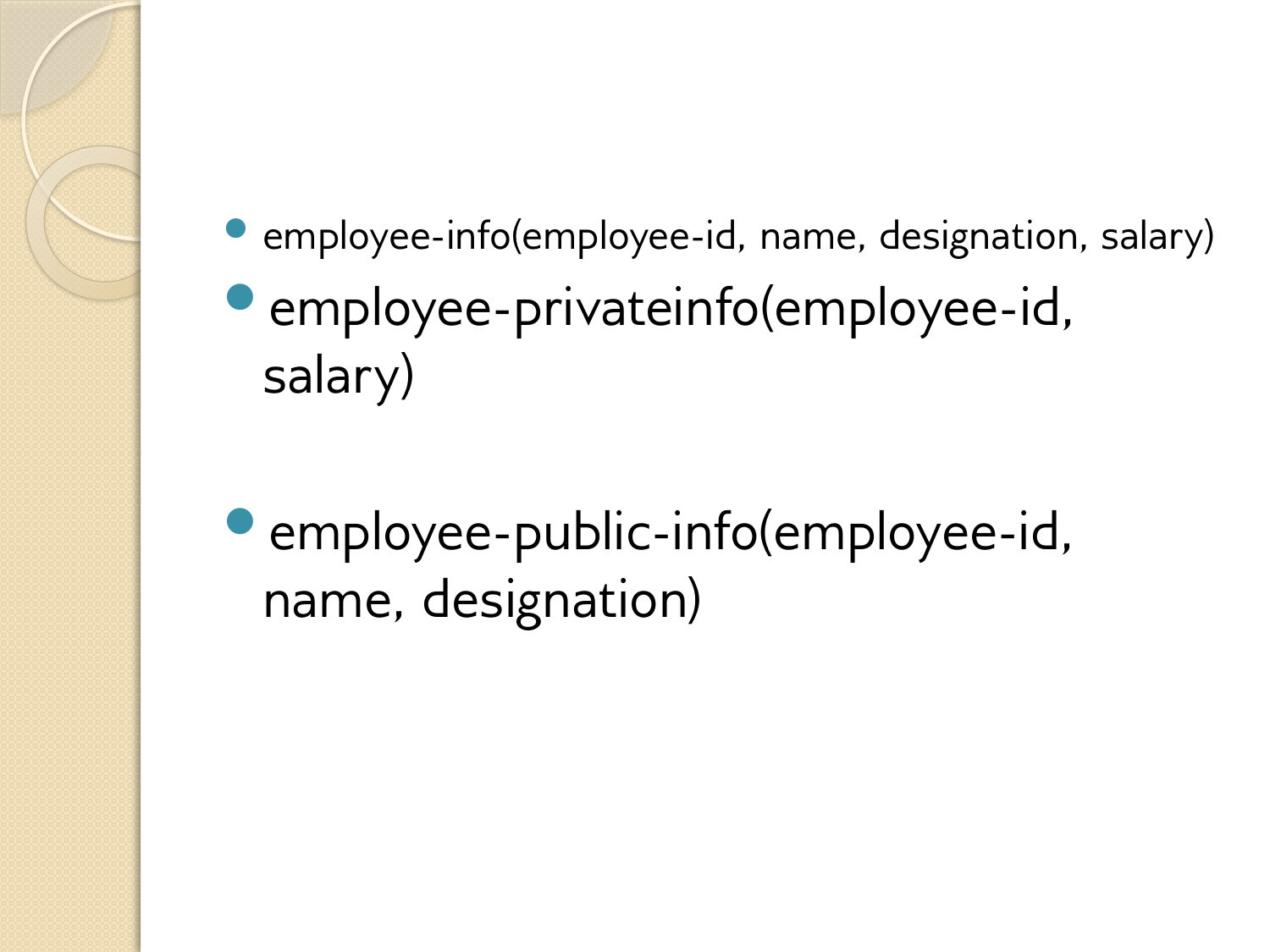

#
employee-info(employee-id, name, designation, salary)
employee-privateinfo(employee-id, salary)

employee-public-info(employee-id, name, designation)